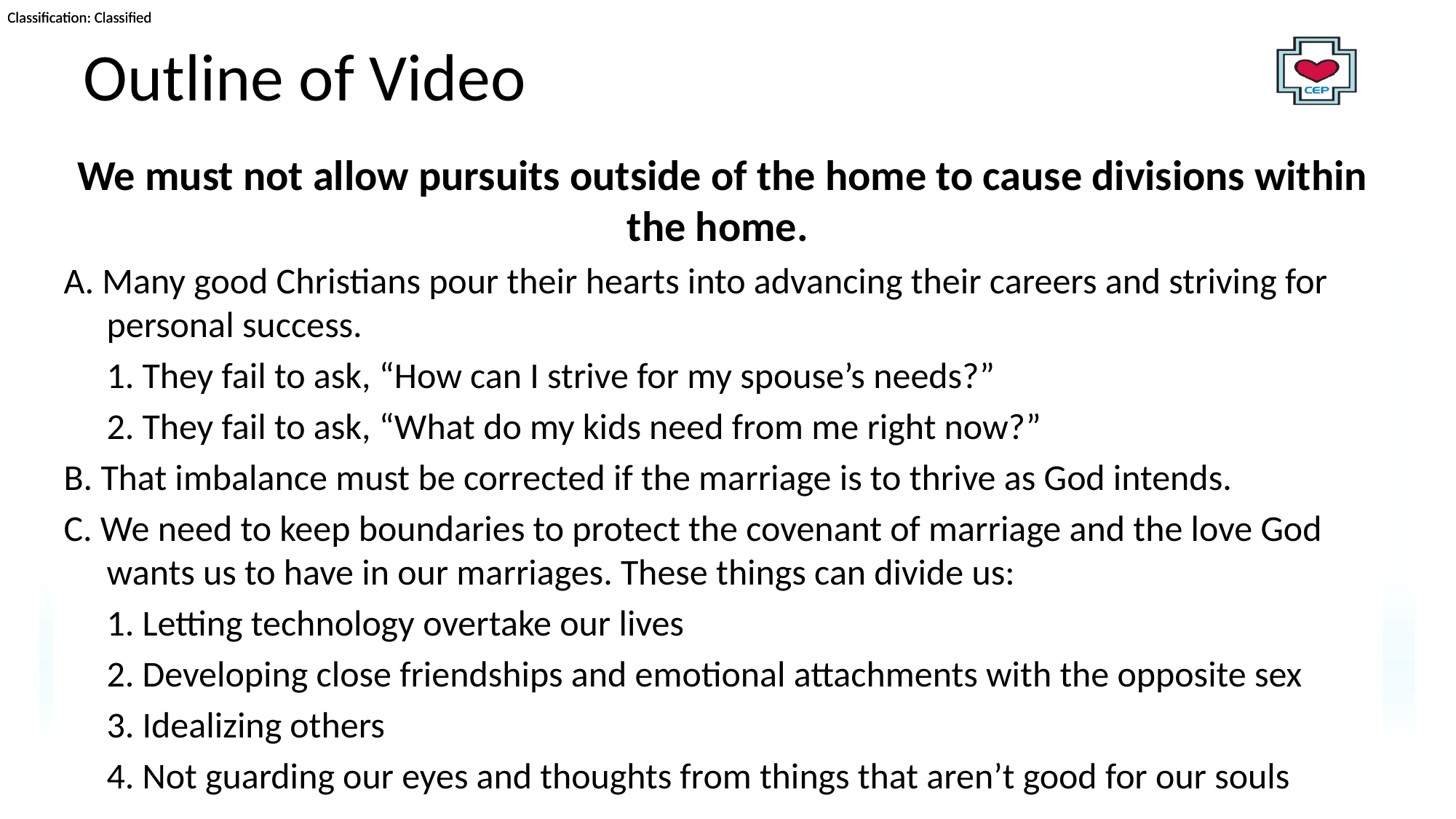

# Outline of Video
 We must not allow pursuits outside of the home to cause divisions within the home.
A. Many good Christians pour their hearts into advancing their careers and striving for personal success.
	1. They fail to ask, “How can I strive for my spouse’s needs?”
	2. They fail to ask, “What do my kids need from me right now?”
B. That imbalance must be corrected if the marriage is to thrive as God intends.
C. We need to keep boundaries to protect the covenant of marriage and the love God wants us to have in our marriages. These things can divide us:
	1. Letting technology overtake our lives
	2. Developing close friendships and emotional attachments with the opposite sex
	3. Idealizing others
	4. Not guarding our eyes and thoughts from things that aren’t good for our souls